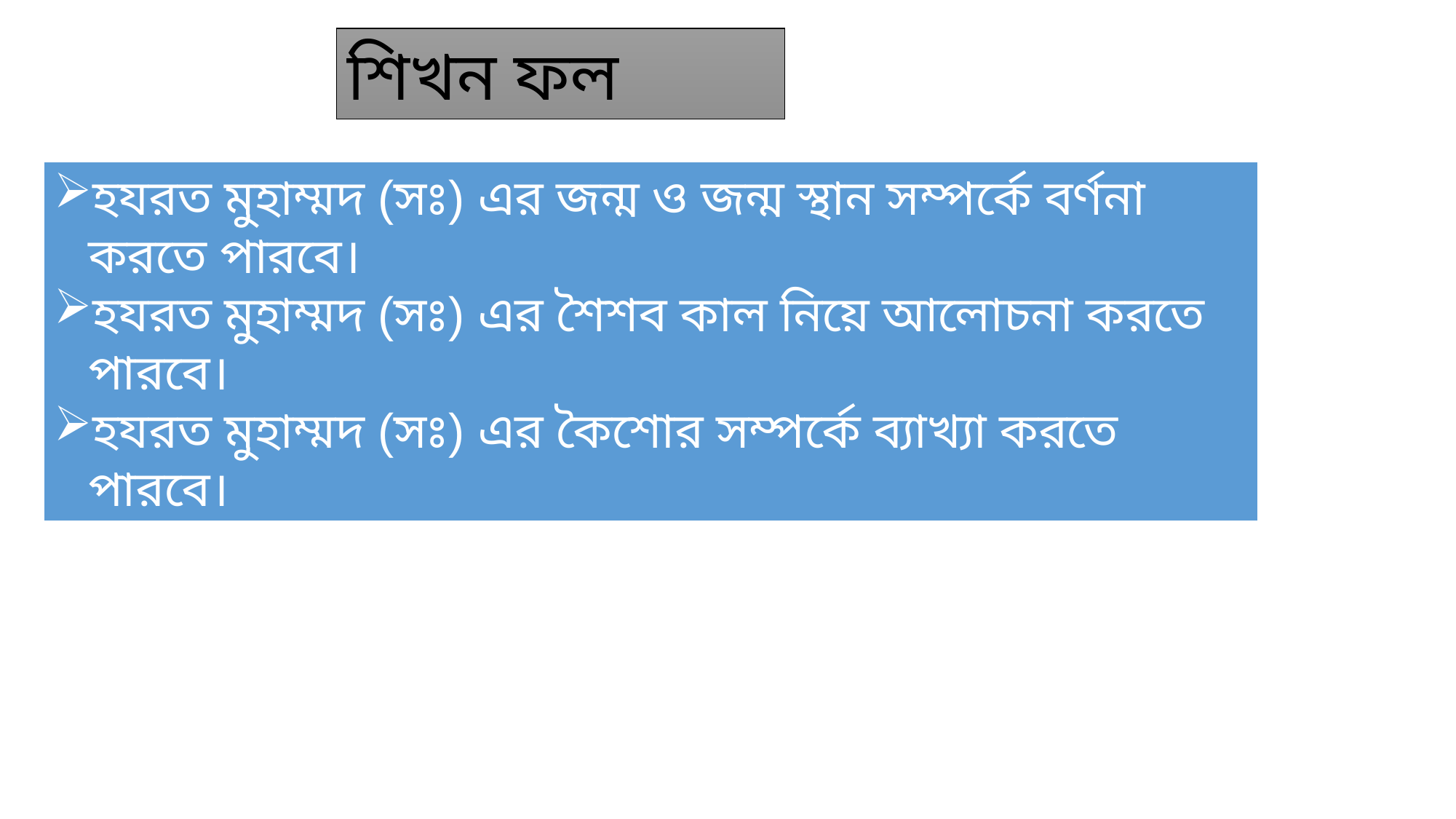

শিখন ফল
হযরত মুহাম্মদ (সঃ) এর জন্ম ও জন্ম স্থান সম্পর্কে বর্ণনা করতে পারবে।
হযরত মুহাম্মদ (সঃ) এর শৈশব কাল নিয়ে আলোচনা করতে পারবে।
হযরত মুহাম্মদ (সঃ) এর কৈশোর সম্পর্কে ব্যাখ্যা করতে পারবে।